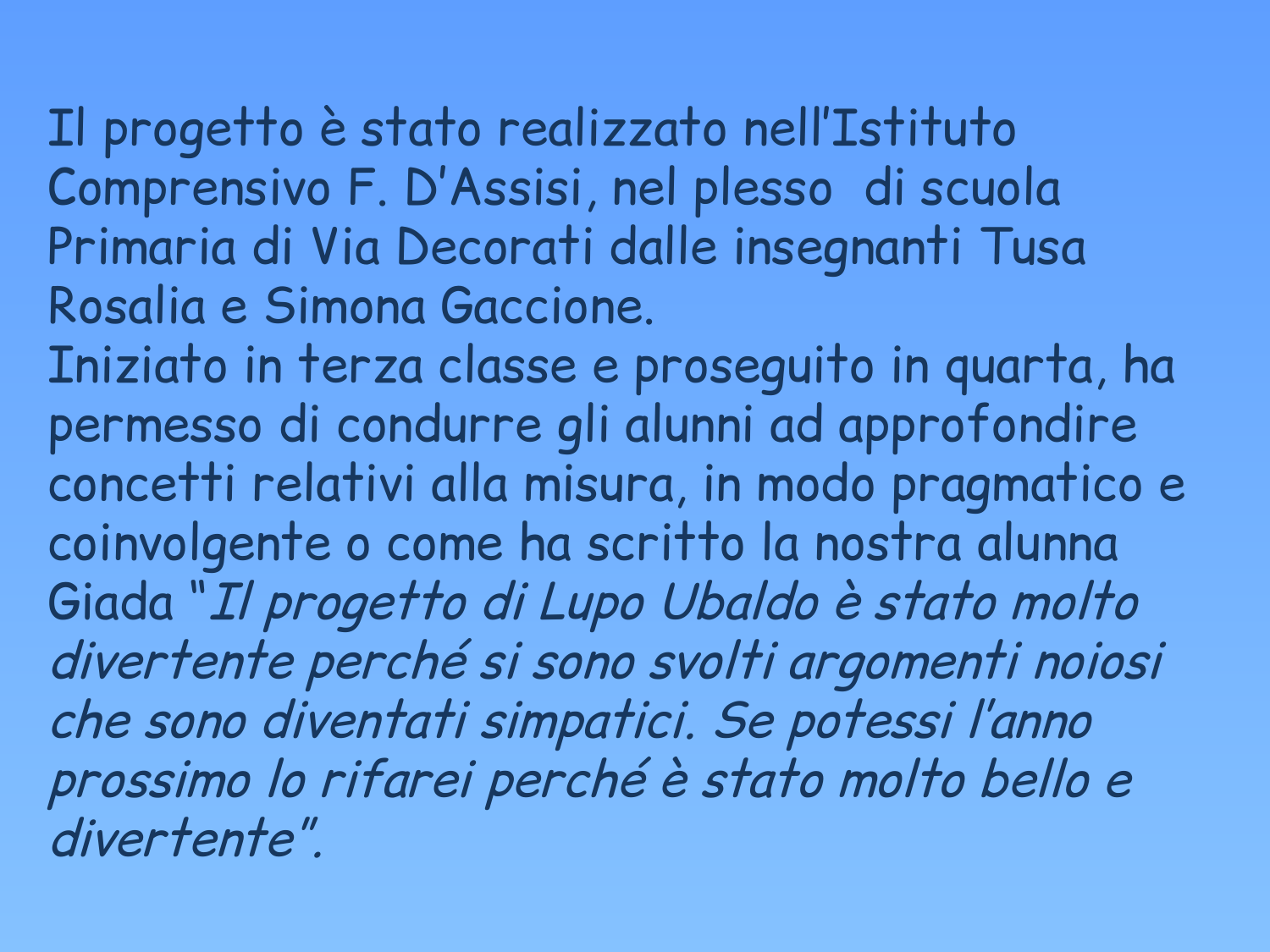

Il progetto è stato realizzato nell’Istituto Comprensivo F. D’Assisi, nel plesso  di scuola Primaria di Via Decorati dalle insegnanti Tusa Rosalia e Simona Gaccione.
Iniziato in terza classe e proseguito in quarta, ha permesso di condurre gli alunni ad approfondire concetti relativi alla misura, in modo pragmatico e coinvolgente o come ha scritto la nostra alunna Giada “Il progetto di Lupo Ubaldo è stato molto divertente perché si sono svolti argomenti noiosi che sono diventati simpatici. Se potessi l’anno prossimo lo rifarei perché è stato molto bello e divertente”.